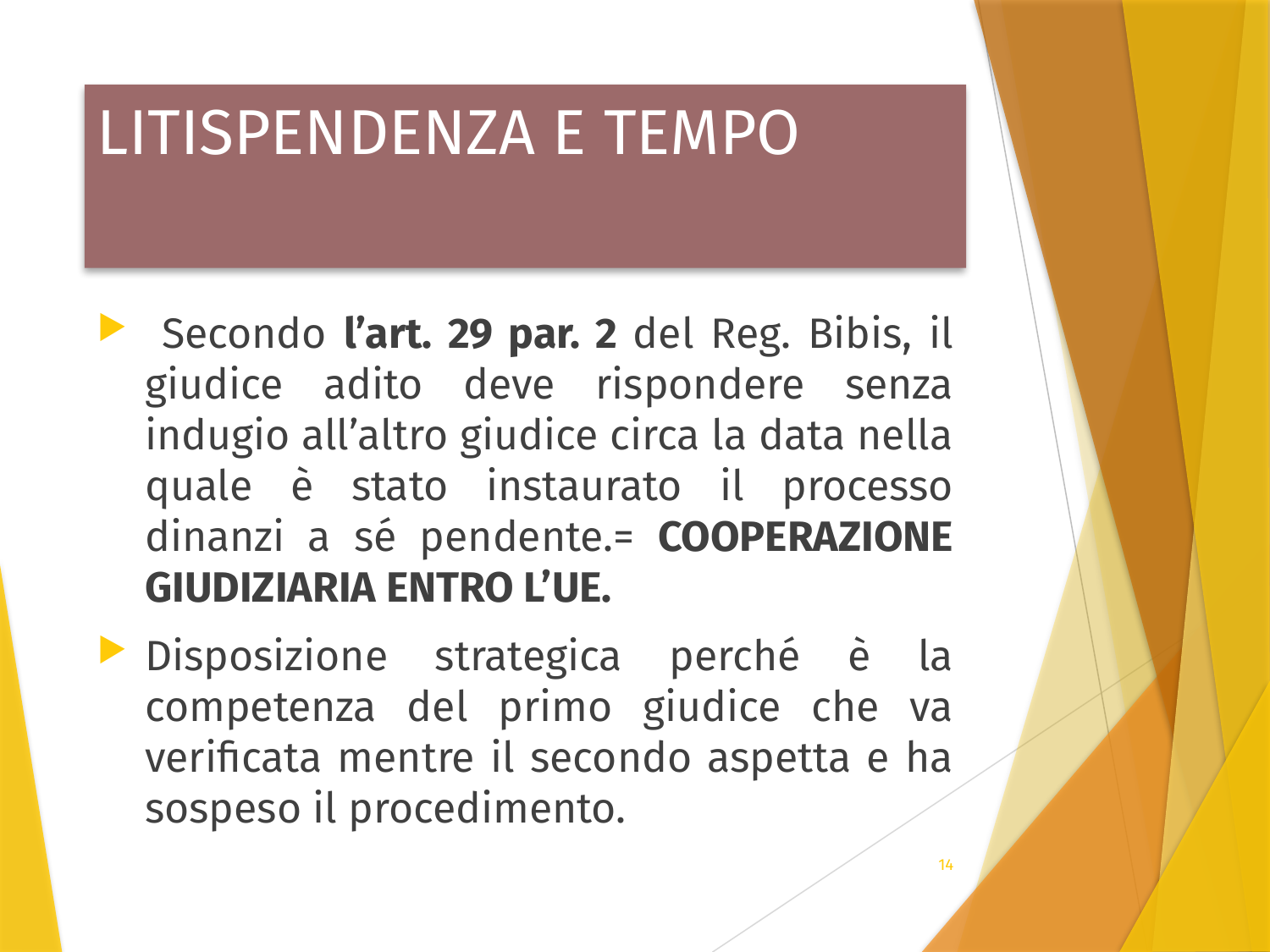

# LITISPENDENZA E TEMPO
 Secondo l’art. 29 par. 2 del Reg. Bibis, il giudice adito deve rispondere senza indugio all’altro giudice circa la data nella quale è stato instaurato il processo dinanzi a sé pendente.= COOPERAZIONE GIUDIZIARIA ENTRO L’UE.
Disposizione strategica perché è la competenza del primo giudice che va verificata mentre il secondo aspetta e ha sospeso il procedimento.

14